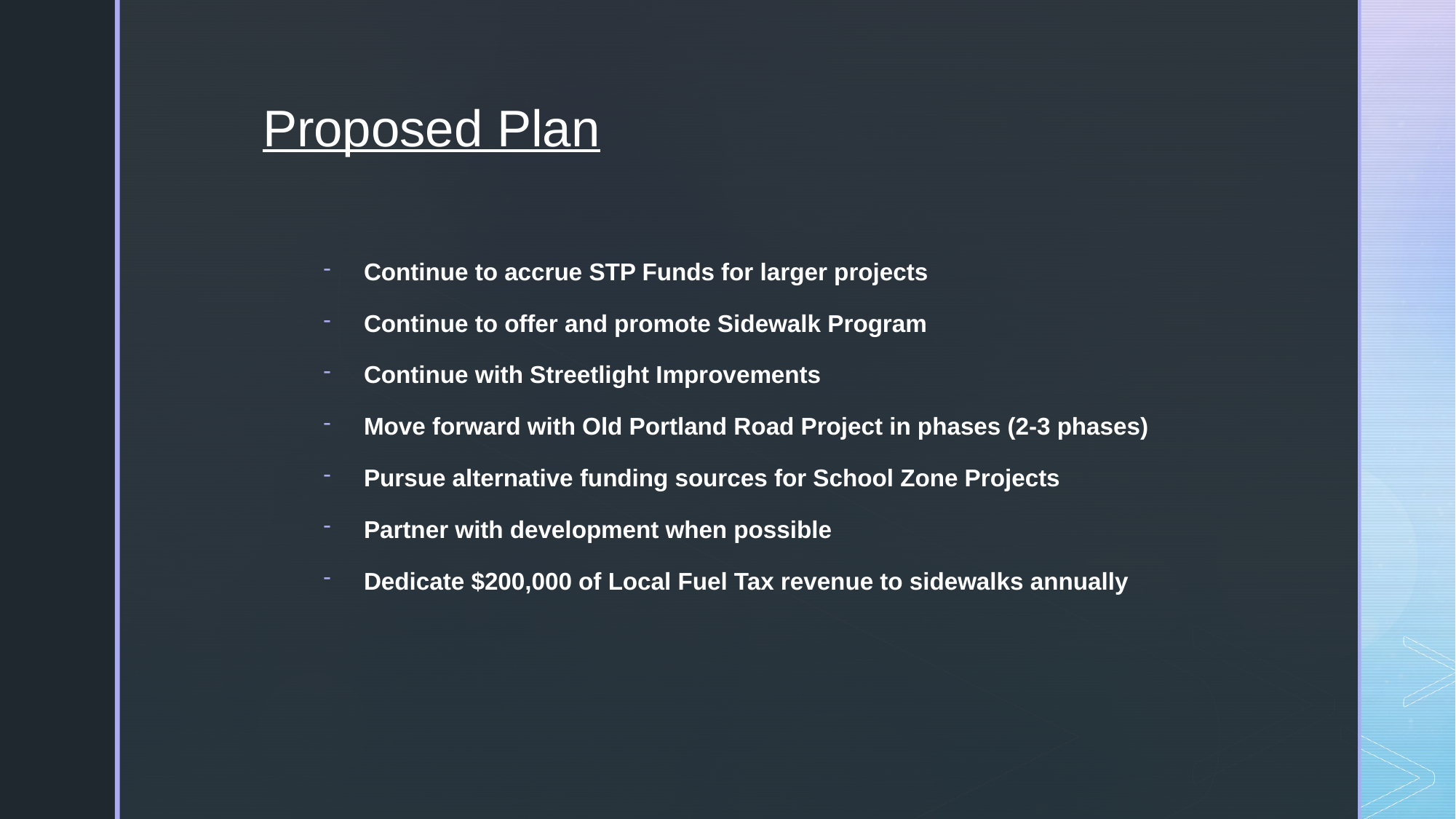

Proposed Plan
Continue to accrue STP Funds for larger projects
Continue to offer and promote Sidewalk Program
Continue with Streetlight Improvements
Move forward with Old Portland Road Project in phases (2-3 phases)
Pursue alternative funding sources for School Zone Projects
Partner with development when possible
Dedicate $200,000 of Local Fuel Tax revenue to sidewalks annually